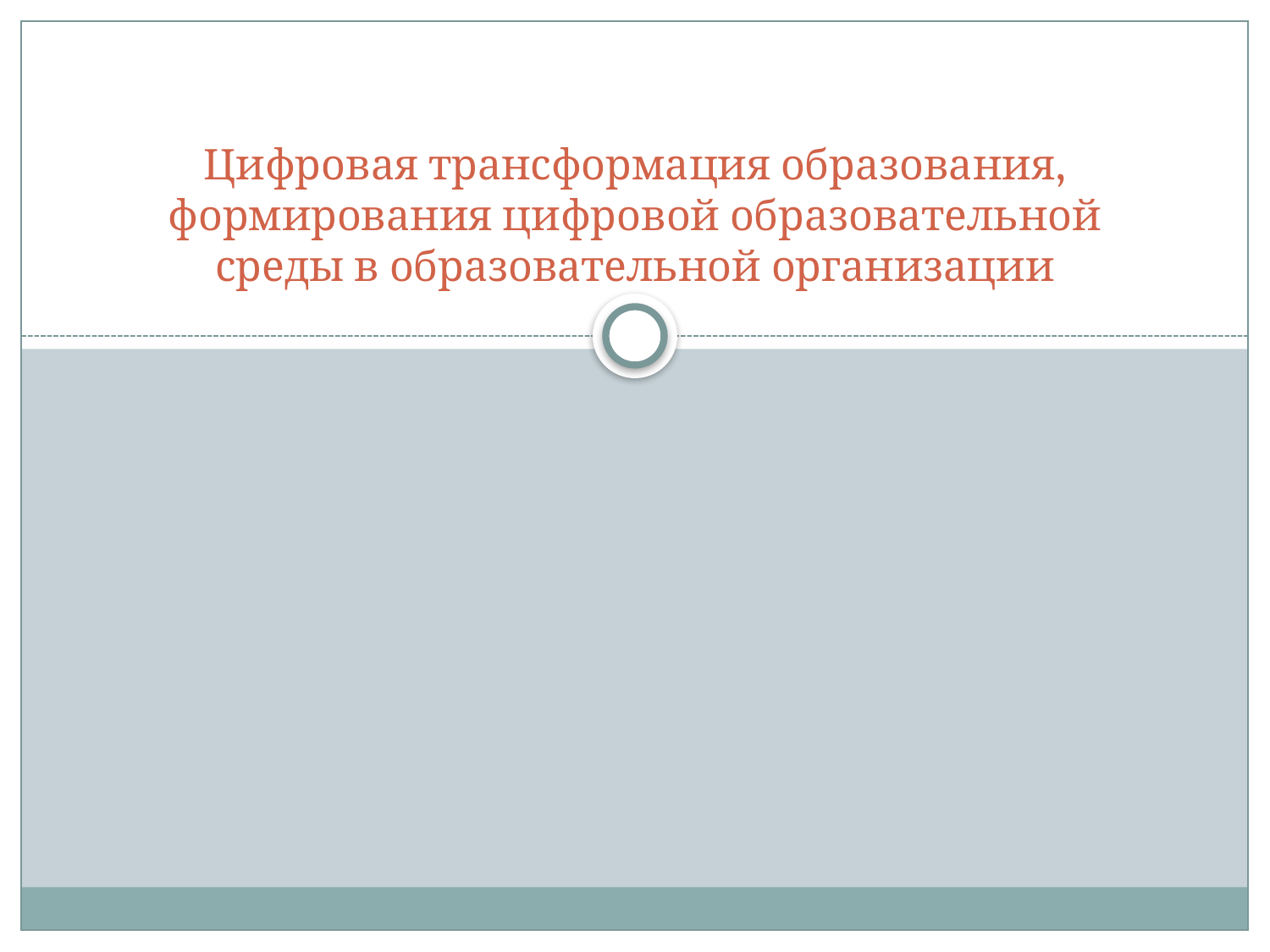

# Цифровая трансформация образования, формирования цифровой образовательной среды в образовательной организации